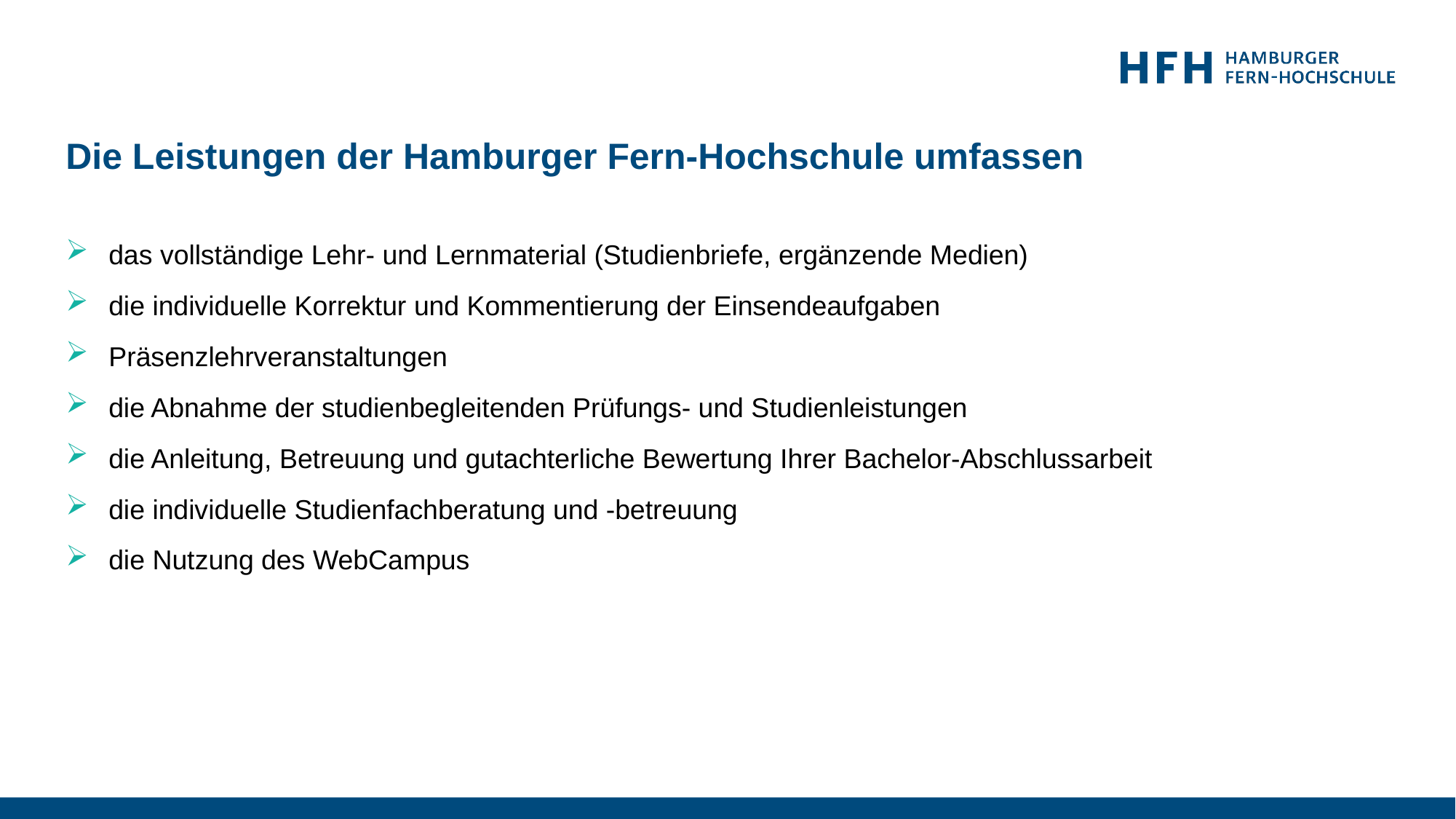

# Die Leistungen der Hamburger Fern-Hochschule umfassen

das vollständige Lehr- und Lernmaterial (Studienbriefe, ergänzende Medien)
die individuelle Korrektur und Kommentierung der Einsendeaufgaben
Präsenzlehrveranstaltungen
die Abnahme der studienbegleitenden Prüfungs- und Studienleistungen
die Anleitung, Betreuung und gutachterliche Bewertung Ihrer Bachelor-Abschlussarbeit
die individuelle Studienfachberatung und -betreuung
die Nutzung des WebCampus